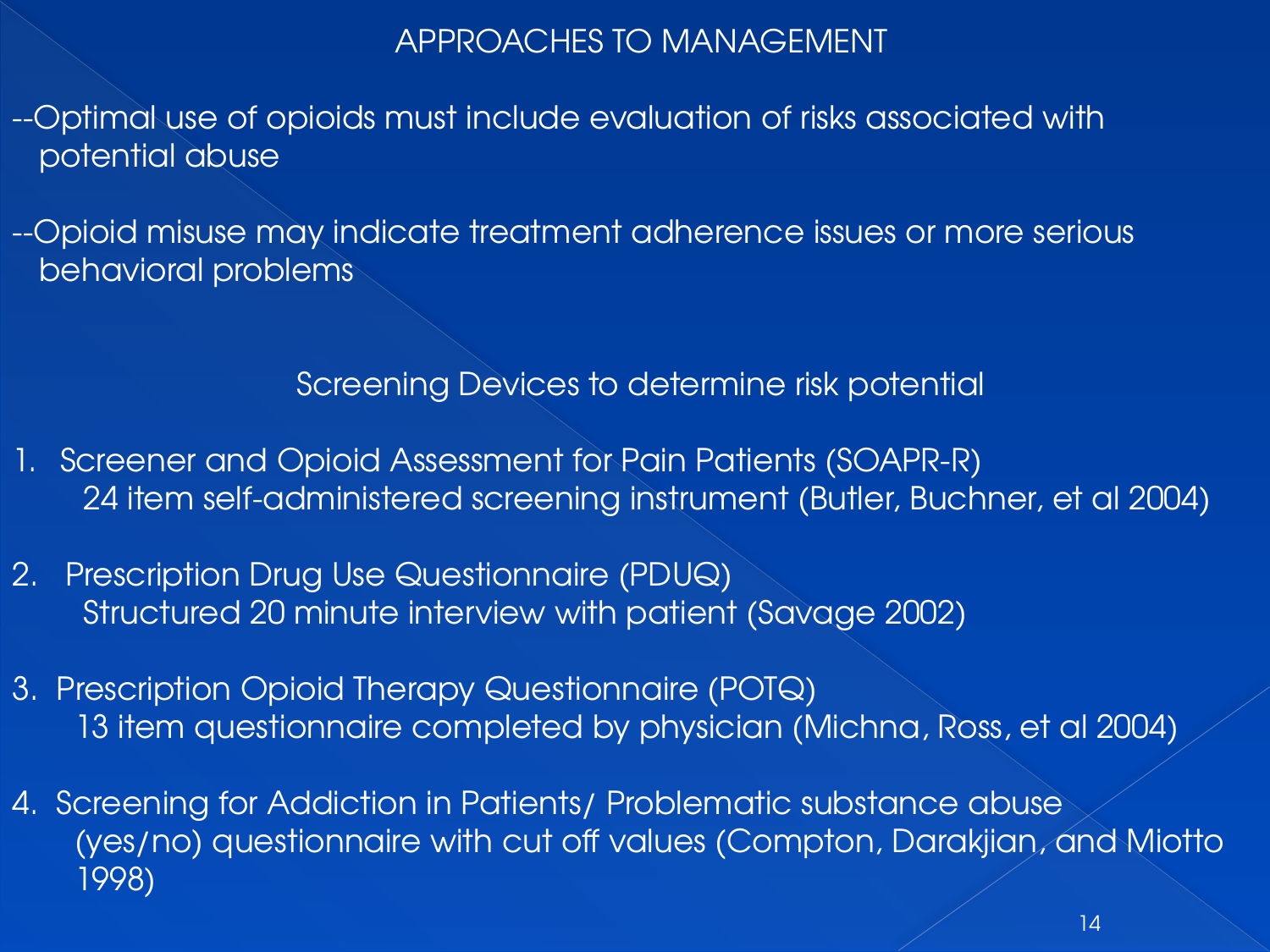

APPROACHES TO MANAGEMENT

--Optimal use of opioids must include evaluation of risks associated with
   potential abuse

--Opioid misuse may indicate treatment adherence issues or more serious
   behavioral problems

                                Screening Devices to determine risk potential

Screener and Opioid Assessment for Pain Patients (SOAPR-R)
        24 item self-administered screening instrument (Butler, Buchner, et al 2004)

2.   Prescription Drug Use Questionnaire (PDUQ)
        Structured 20 minute interview with patient (Savage 2002)

3.  Prescription Opioid Therapy Questionnaire (POTQ)
       13 item questionnaire completed by physician (Michna, Ross, et al 2004)

4.  Screening for Addiction in Patients/ Problematic substance abuse
       (yes/no) questionnaire with cut off values (Compton, Darakjian, and Miotto
       1998)
14